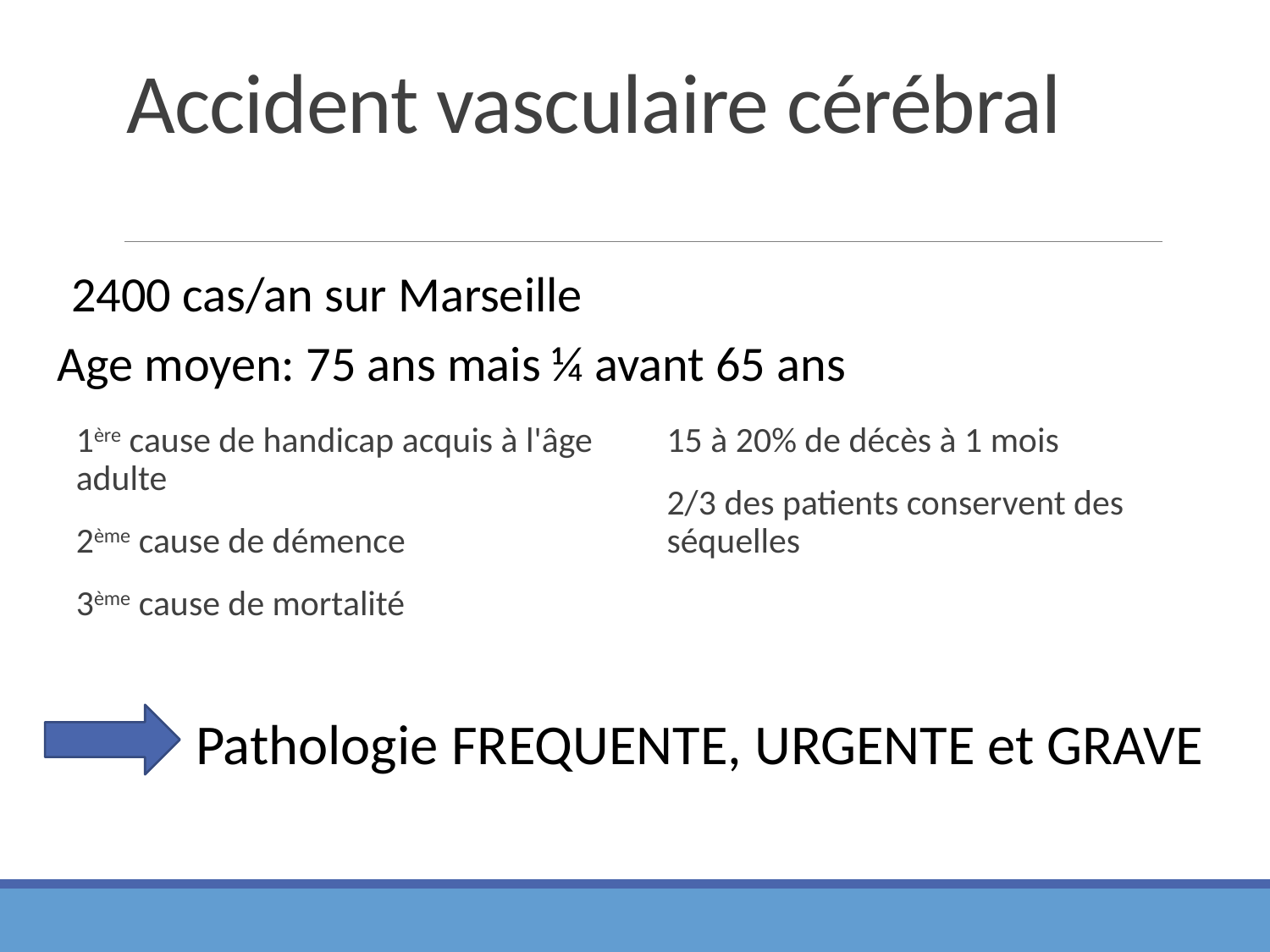

# Accident vasculaire cérébral
 2400 cas/an sur Marseille
Age moyen: 75 ans mais ¼ avant 65 ans
1ère cause de handicap acquis à l'âge adulte
2ème cause de démence
3ème cause de mortalité

15 à 20% de décès à 1 mois
2/3 des patients conservent des séquelles

Pathologie FREQUENTE, URGENTE et GRAVE